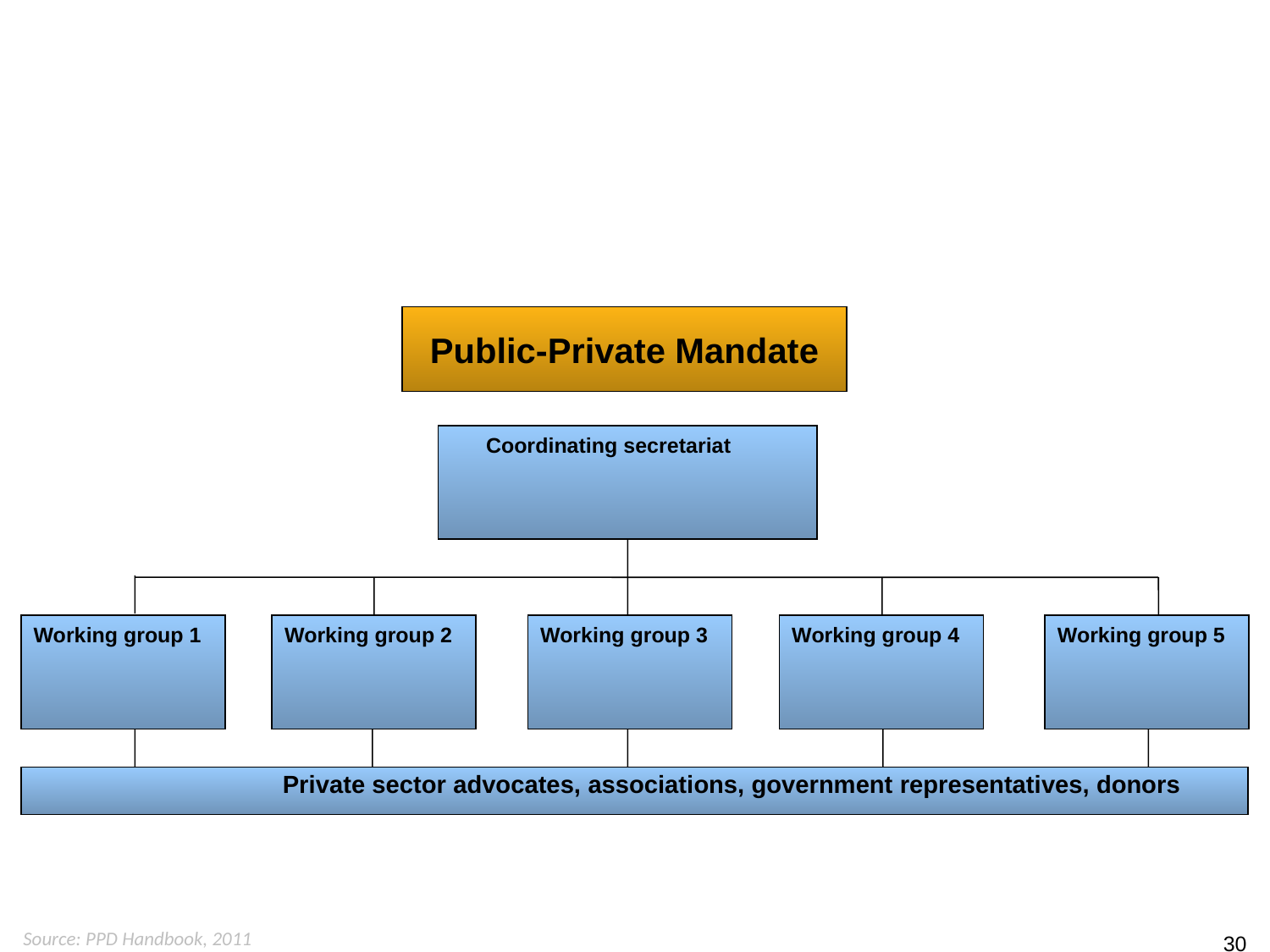

Public-Private Mandate
      Coordinating secretariat

Working group 1
Working group 2
Working group 3
Working group 4
Working group 5

                                          Private sector advocates, associations, government representatives, donors

Source: PPD Handbook, 2011
30